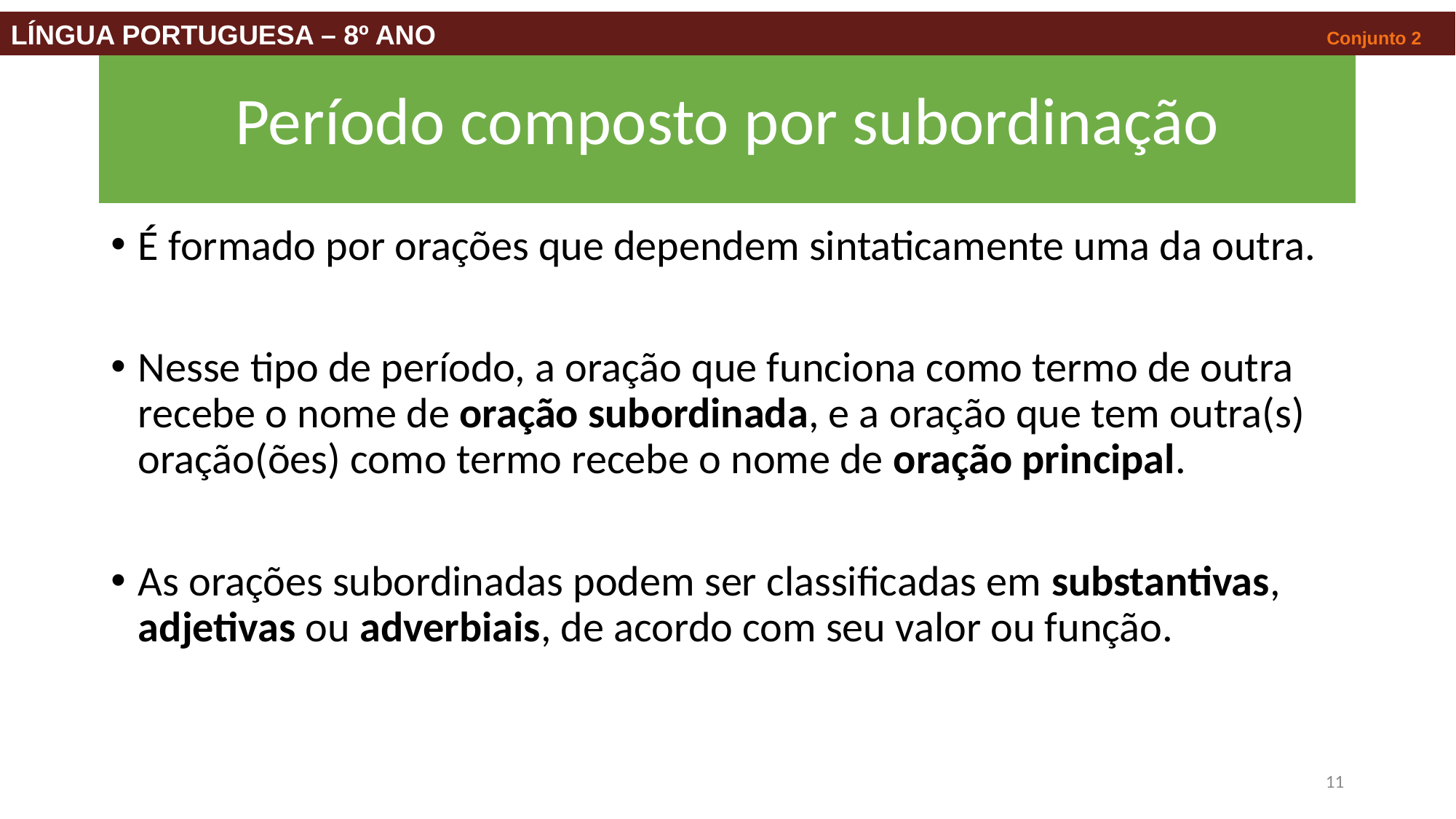

LÍNGUA PORTUGUESA – 8º ANO									 Conjunto 2
# Período composto por subordinação
É formado por orações que dependem sintaticamente uma da outra.

Nesse tipo de período, a oração que funciona como termo de outra recebe o nome de oração subordinada, e a oração que tem outra(s) oração(ões) como termo recebe o nome de oração principal.

As orações subordinadas podem ser classificadas em substantivas, adjetivas ou adverbiais, de acordo com seu valor ou função.
11